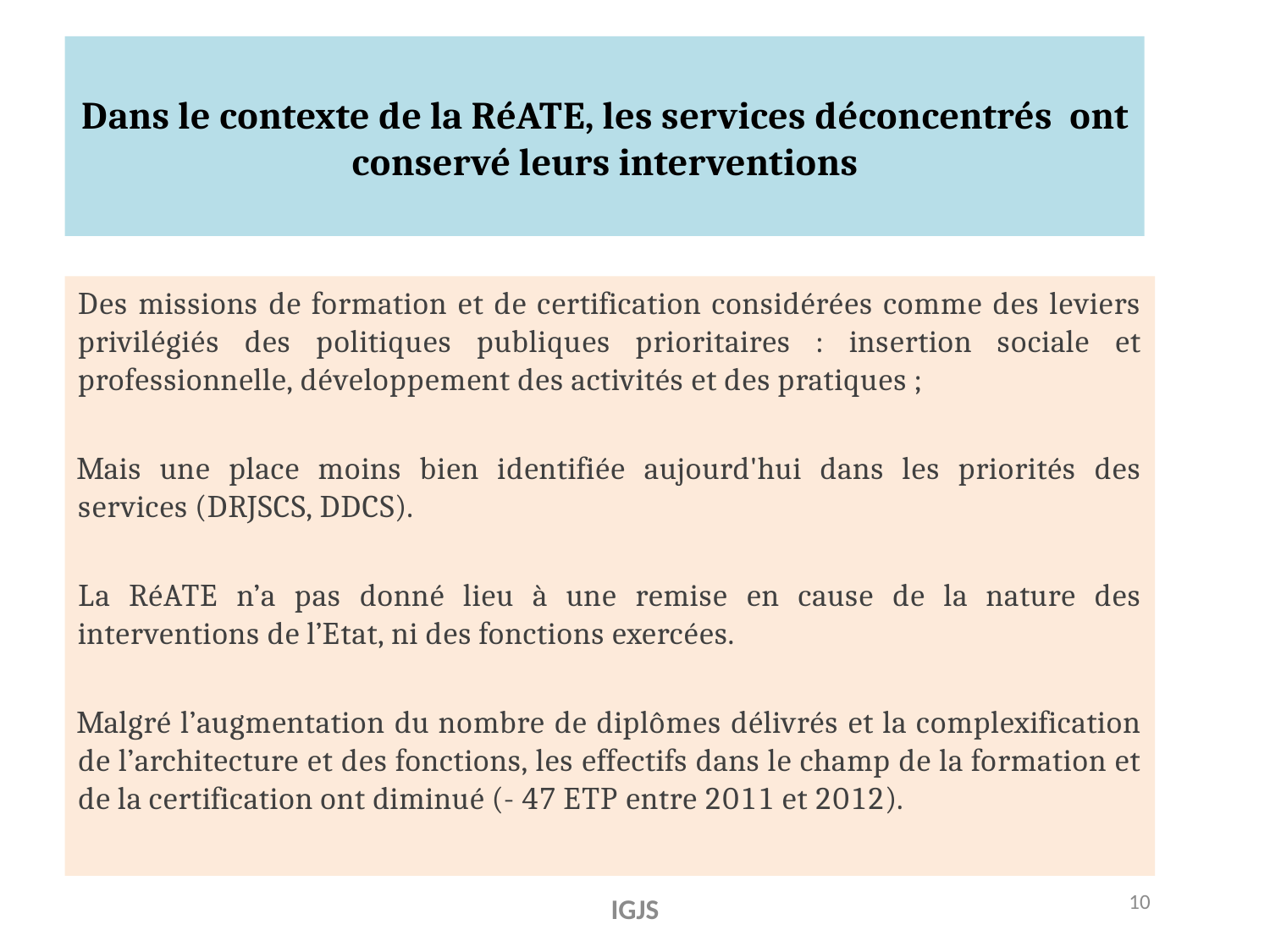

# Dans le contexte de la RéATE, les services déconcentrés  ont conservé leurs interventions
Des missions de formation et de certification considérées comme des leviers privilégiés des politiques publiques prioritaires : insertion sociale et professionnelle, développement des activités et des pratiques ;

Mais une place moins bien identifiée aujourd'hui dans les priorités des services (DRJSCS, DDCS).

La RéATE n’a pas donné lieu à une remise en cause de la nature des interventions de l’Etat, ni des fonctions exercées.

Malgré l’augmentation du nombre de diplômes délivrés et la complexification de l’architecture et des fonctions, les effectifs dans le champ de la formation et de la certification ont diminué (- 47 ETP entre 2011 et 2012).
10
IGJS